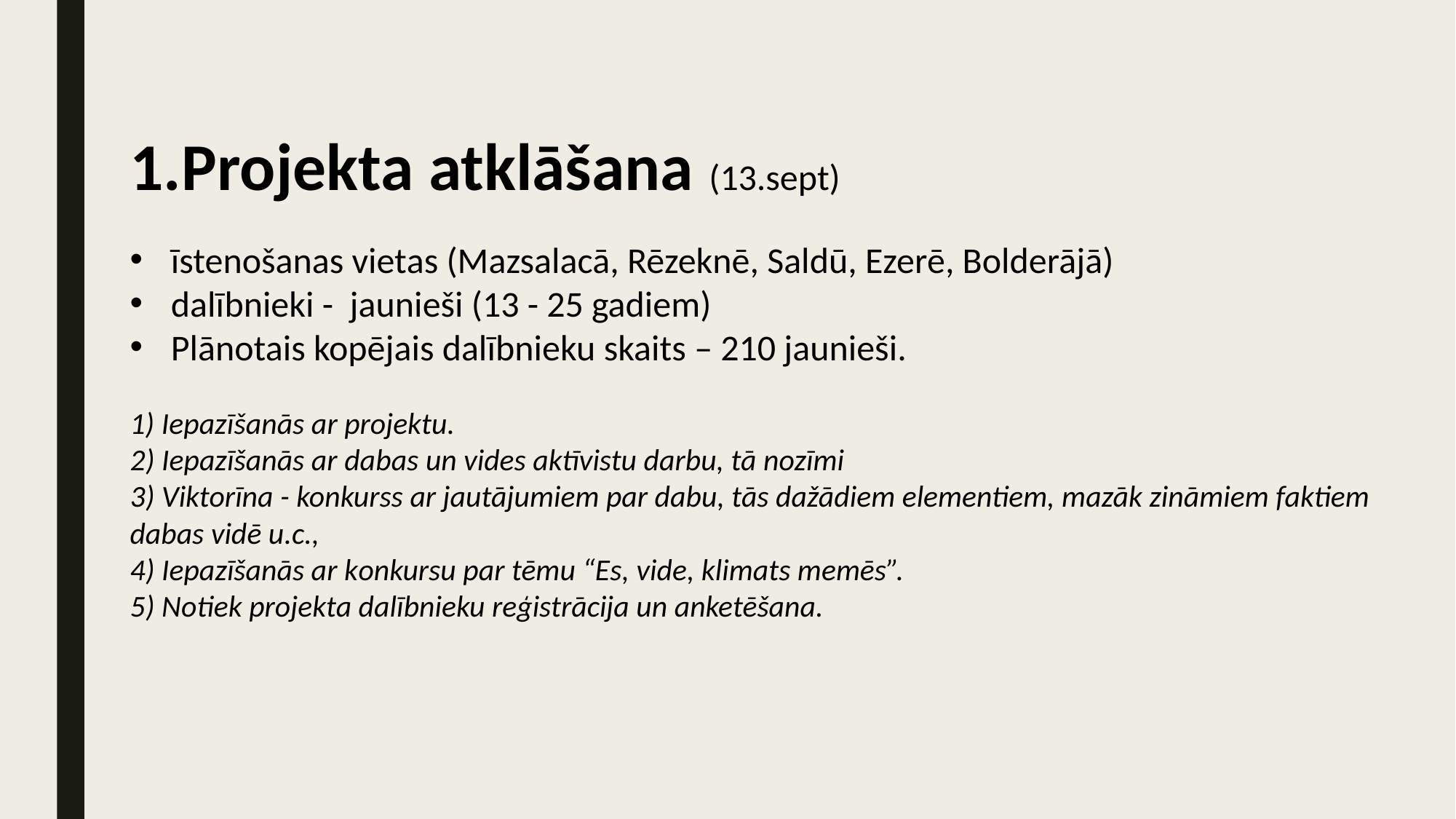

1.Projekta atklāšana (13.sept)

īstenošanas vietas (Mazsalacā, Rēzeknē, Saldū, Ezerē, Bolderājā)
dalībnieki -  jaunieši (13 - 25 gadiem)
Plānotais kopējais dalībnieku skaits – 210 jaunieši.

1) Iepazīšanās ar projektu.
2) Iepazīšanās ar dabas un vides aktīvistu darbu, tā nozīmi
3) Viktorīna - konkurss ar jautājumiem par dabu, tās dažādiem elementiem, mazāk zināmiem faktiem dabas vidē u.c.,
4) Iepazīšanās ar konkursu par tēmu “Es, vide, klimats memēs”.
5) Notiek projekta dalībnieku reģistrācija un anketēšana.